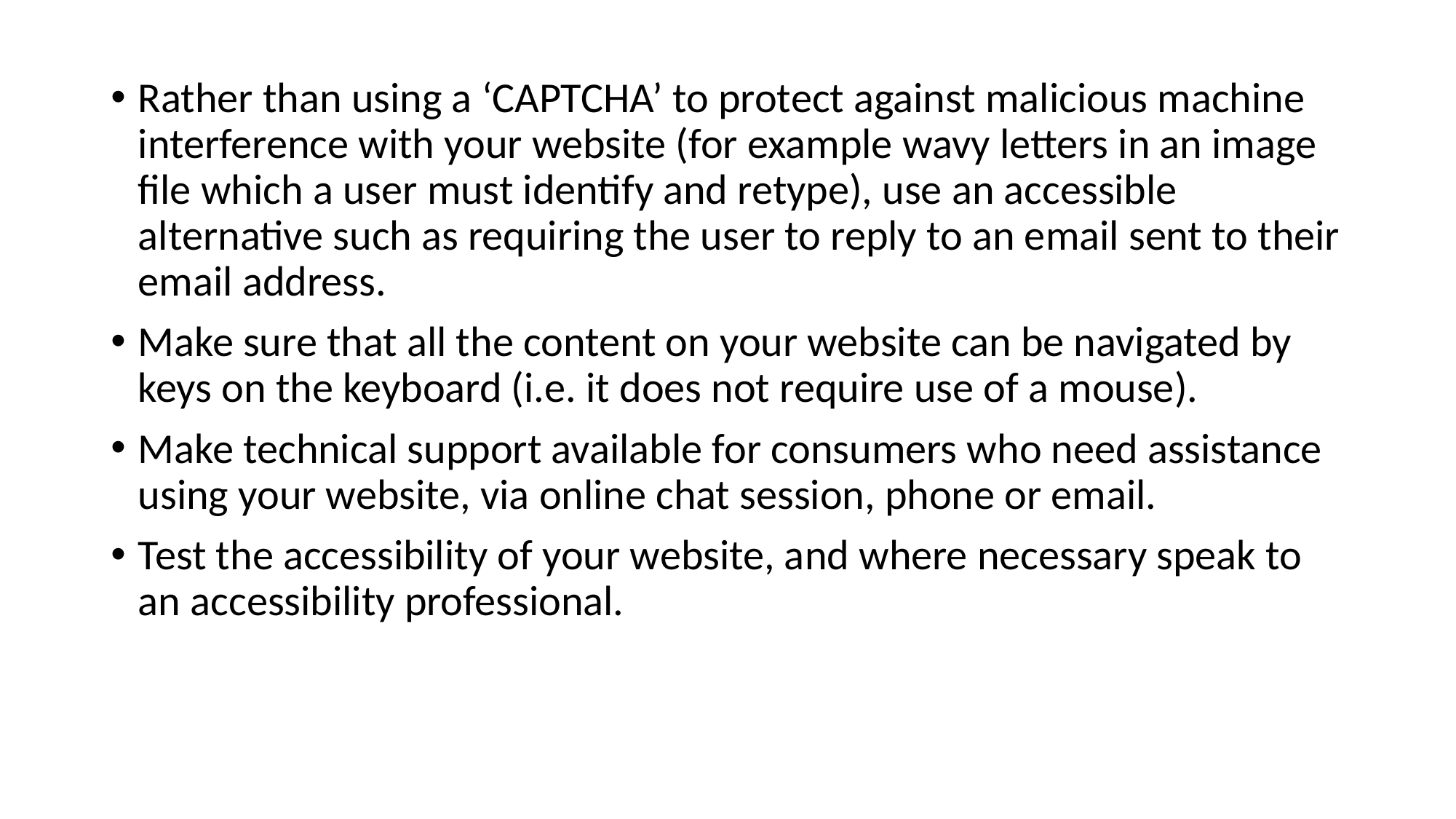

Rather than using a ‘CAPTCHA’ to protect against malicious machine interference with your website (for example wavy letters in an image file which a user must identify and retype), use an accessible alternative such as requiring the user to reply to an email sent to their email address.
Make sure that all the content on your website can be navigated by keys on the keyboard (i.e. it does not require use of a mouse).
Make technical support available for consumers who need assistance using your website, via online chat session, phone or email.
Test the accessibility of your website, and where necessary speak to an accessibility professional.